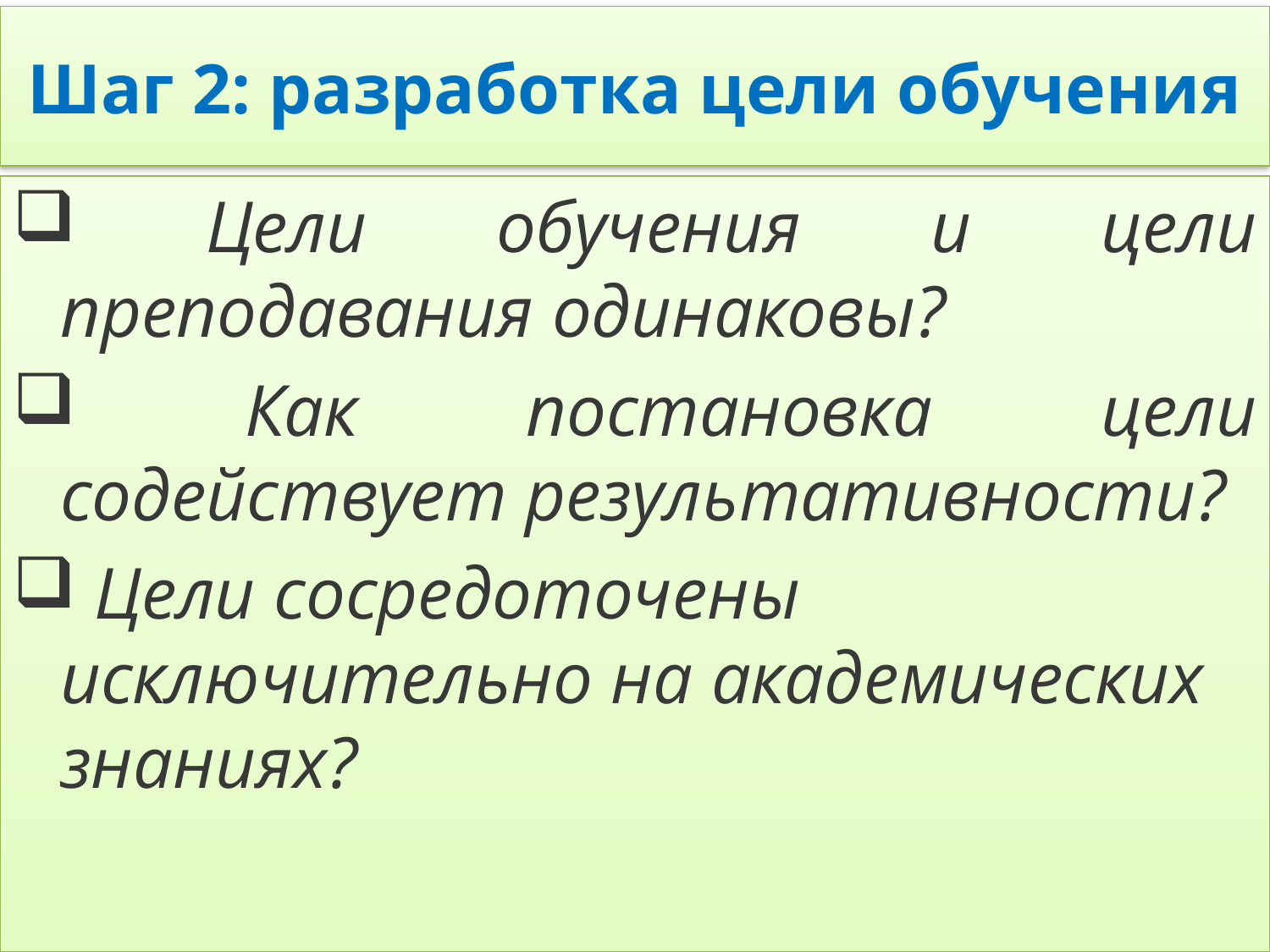

# Шаг 2: разработка цели обучения
 Цели обучения и цели преподавания одинаковы?
 Как постановка цели содействует результативности?
 Цели сосредоточены исключительно на академических знаниях?